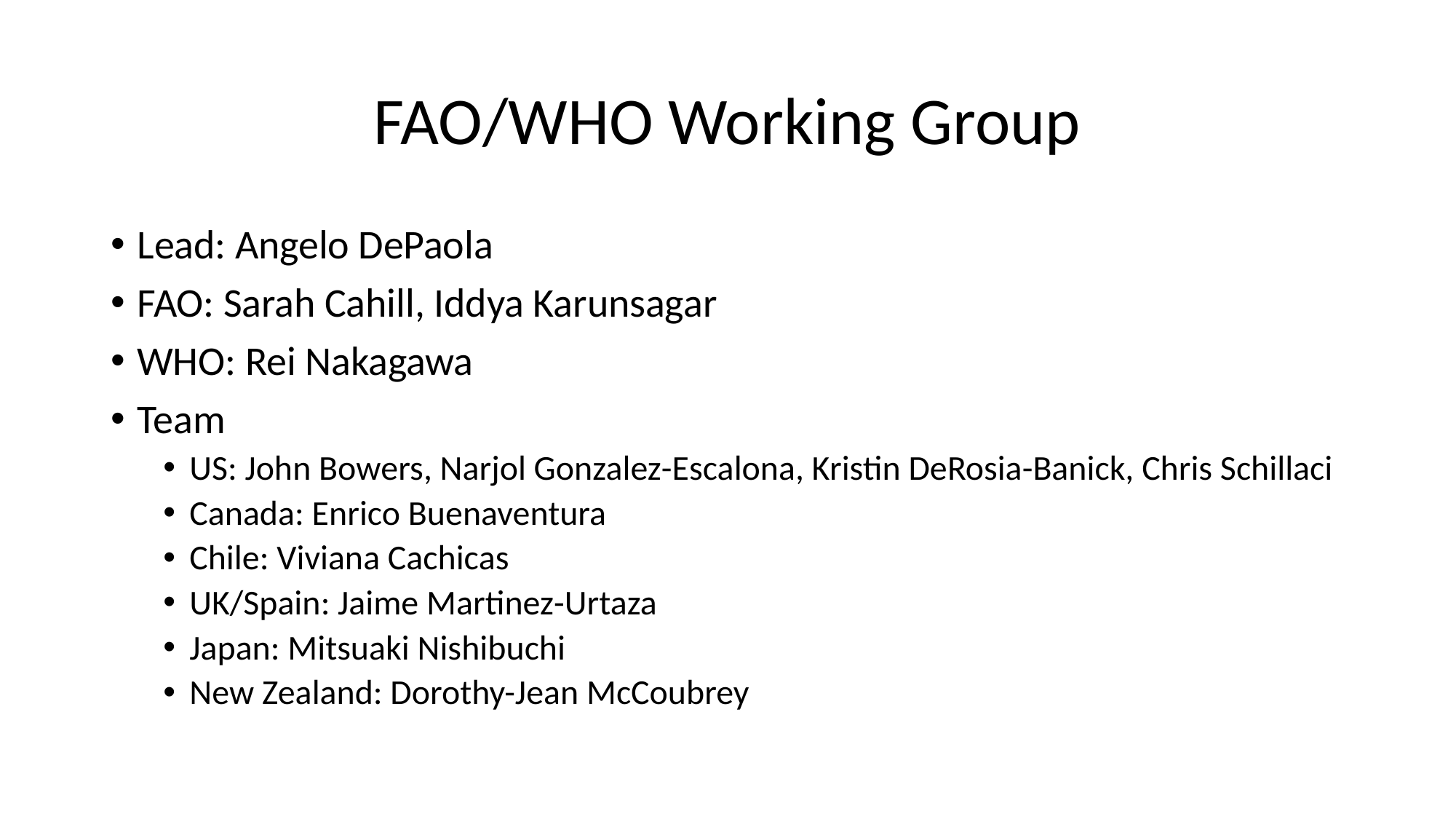

# FAO/WHO Working Group
Lead: Angelo DePaola
FAO: Sarah Cahill, Iddya Karunsagar
WHO: Rei Nakagawa
Team
US: John Bowers, Narjol Gonzalez-Escalona, Kristin DeRosia-Banick, Chris Schillaci
Canada: Enrico Buenaventura
Chile: Viviana Cachicas
UK/Spain: Jaime Martinez-Urtaza
Japan: Mitsuaki Nishibuchi
New Zealand: Dorothy-Jean McCoubrey